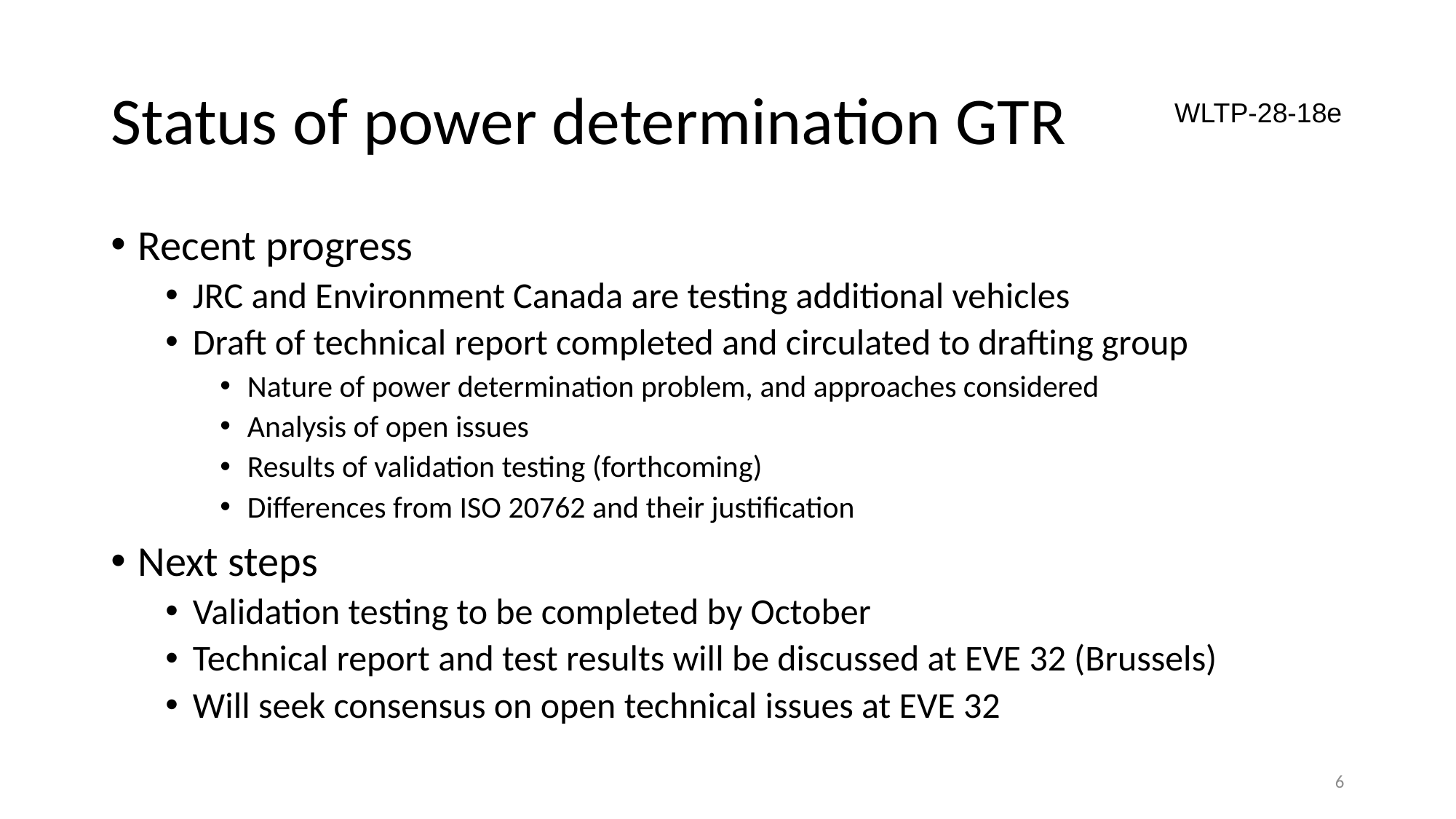

# Status of power determination GTR
WLTP-28-18e
Recent progress
JRC and Environment Canada are testing additional vehicles
Draft of technical report completed and circulated to drafting group
Nature of power determination problem, and approaches considered
Analysis of open issues
Results of validation testing (forthcoming)
Differences from ISO 20762 and their justification
Next steps
Validation testing to be completed by October
Technical report and test results will be discussed at EVE 32 (Brussels)
Will seek consensus on open technical issues at EVE 32

6